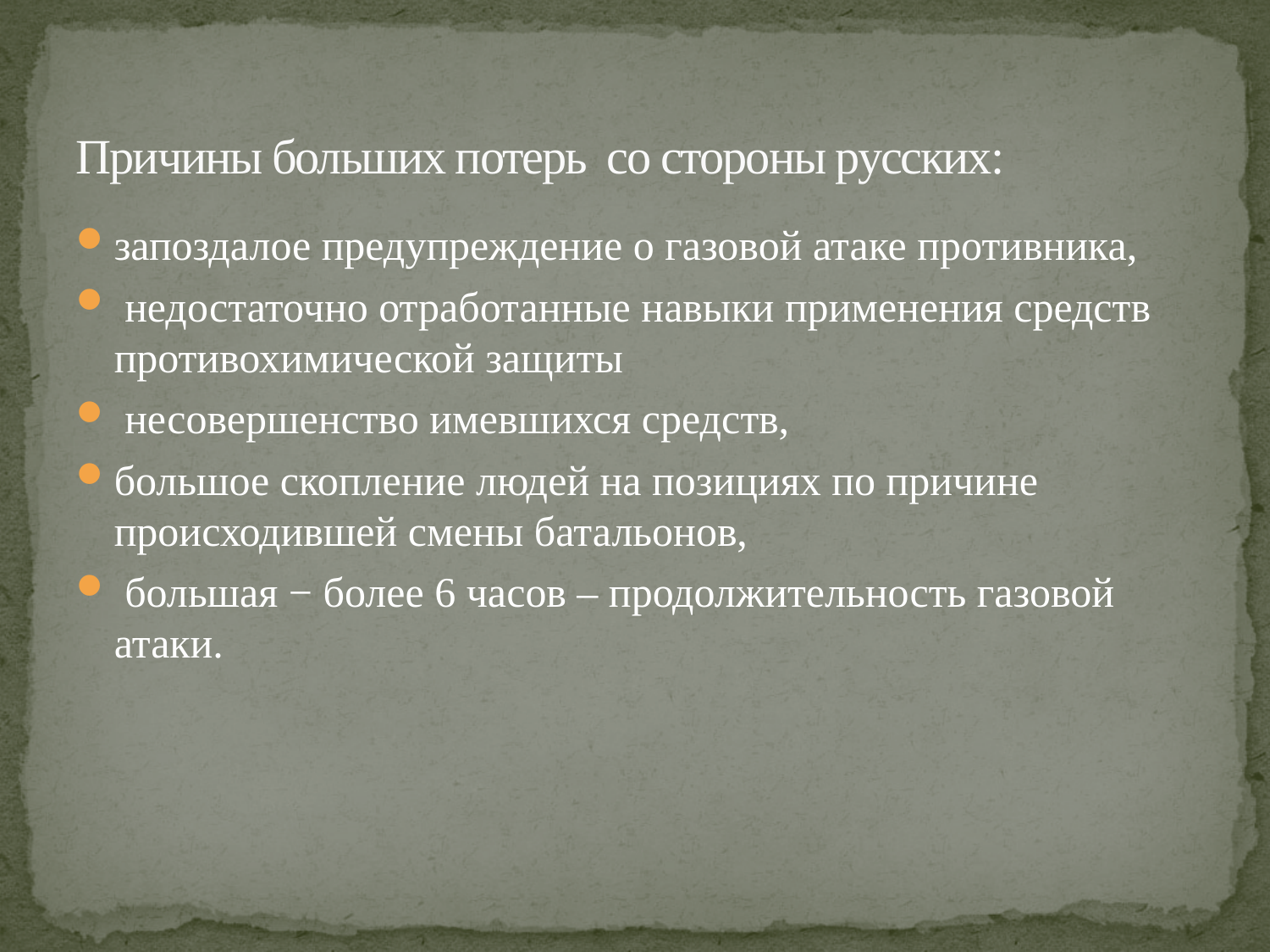

# Причины больших потерь  со стороны русских:
запоздалое предупреждение о газовой атаке противника,
 недостаточно отработанные навыки применения средств противохимической защиты
 несовершенство имевшихся средств,
большое скопление людей на позициях по причине происходившей смены батальонов,
 большая − более 6 часов – продолжительность газовой атаки.